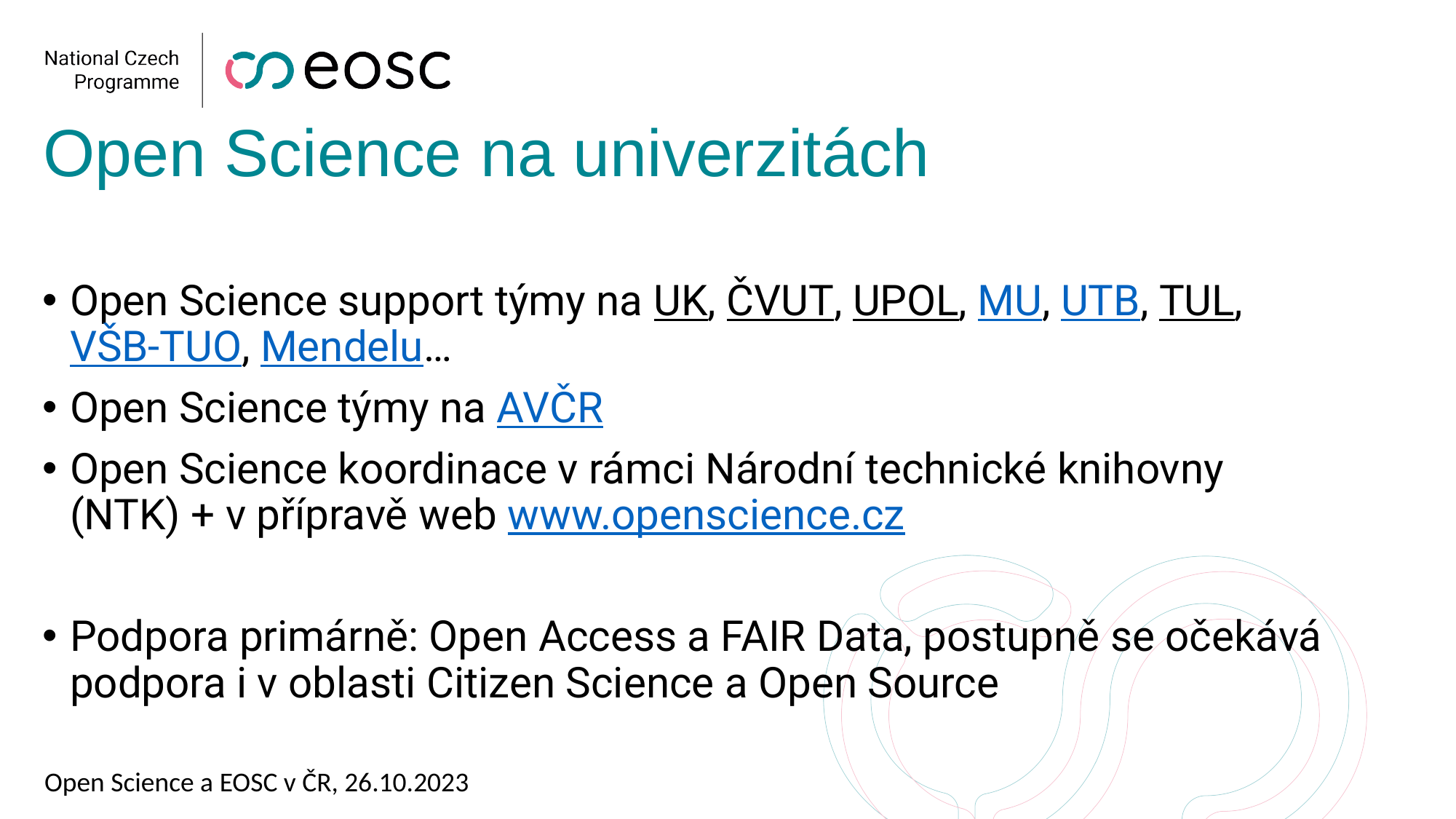

# Open Science na univerzitách
Open Science support týmy na UK, ČVUT, UPOL, MU, UTB, TUL, VŠB-TUO, Mendelu…
Open Science týmy na AVČR
Open Science koordinace v rámci Národní technické knihovny (NTK) + v přípravě web www.openscience.cz

Podpora primárně: Open Access a FAIR Data, postupně se očekává podpora i v oblasti Citizen Science a Open Source
Open Science a EOSC v ČR, 26.10.2023